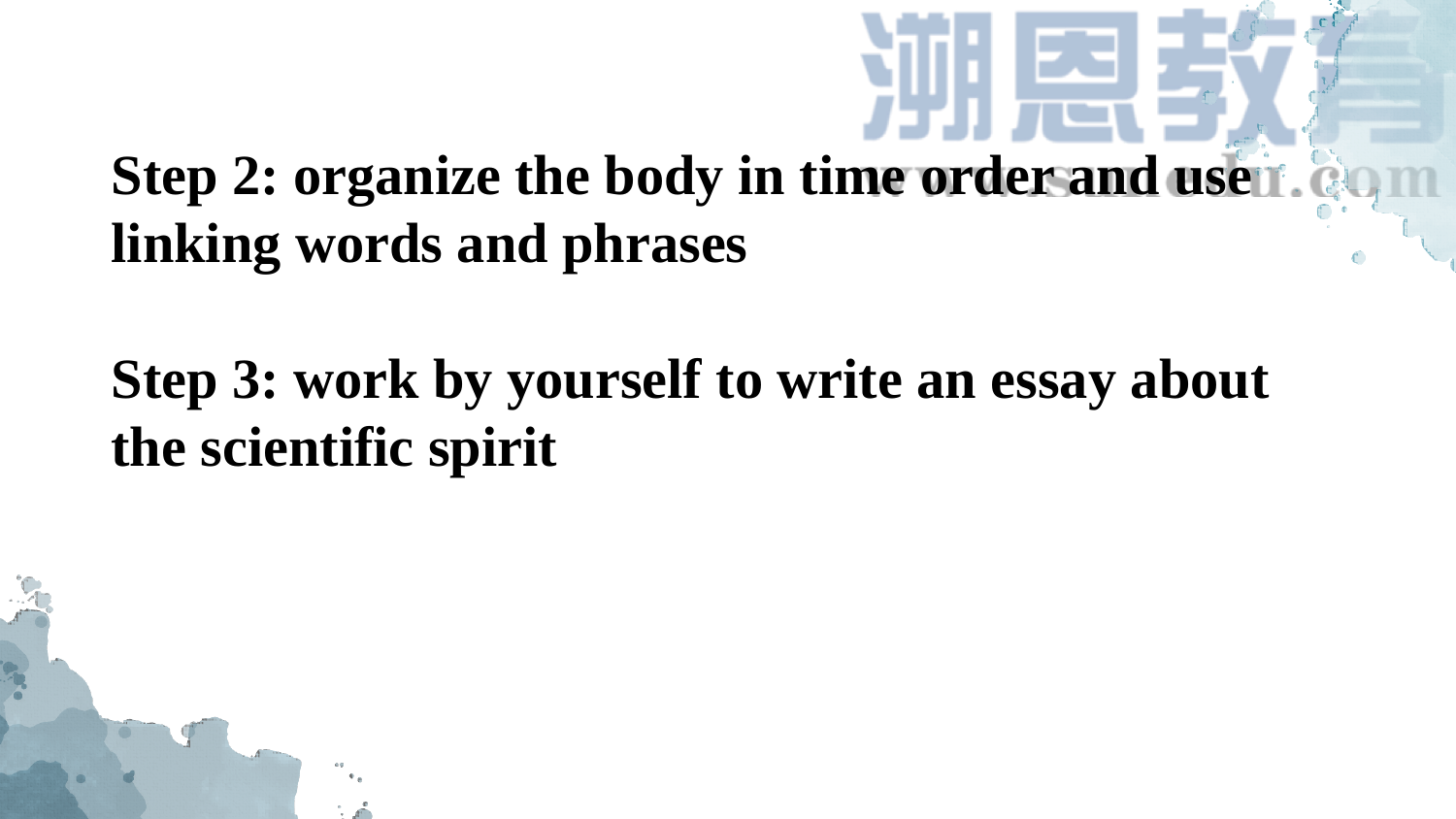

Step 2: organize the body in time order and use linking words and phrases
Step 3: work by yourself to write an essay about the scientific spirit